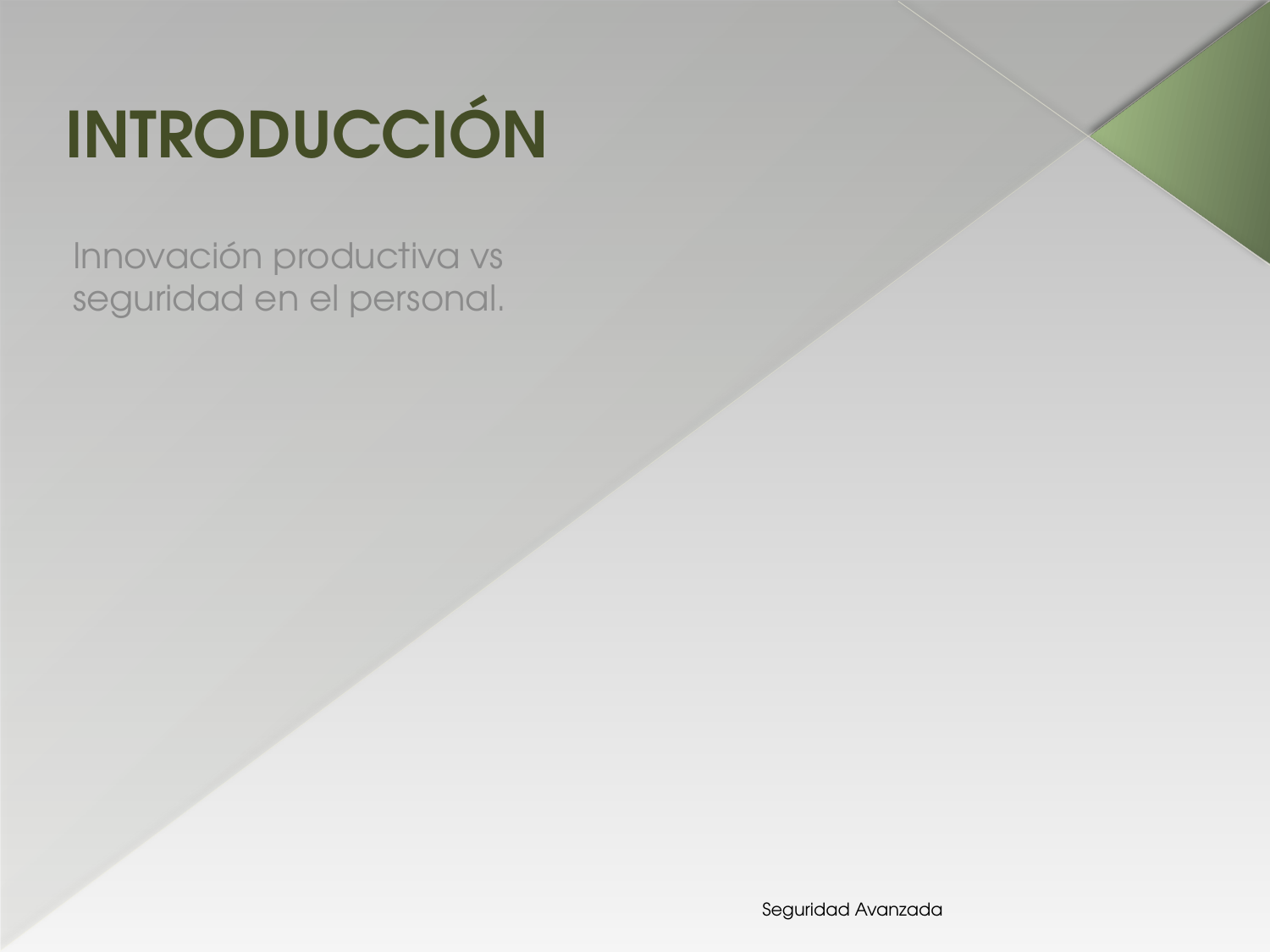

# INTRODUCCIÓN
Innovación productiva vs seguridad en el personal.
Seguridad Avanzada